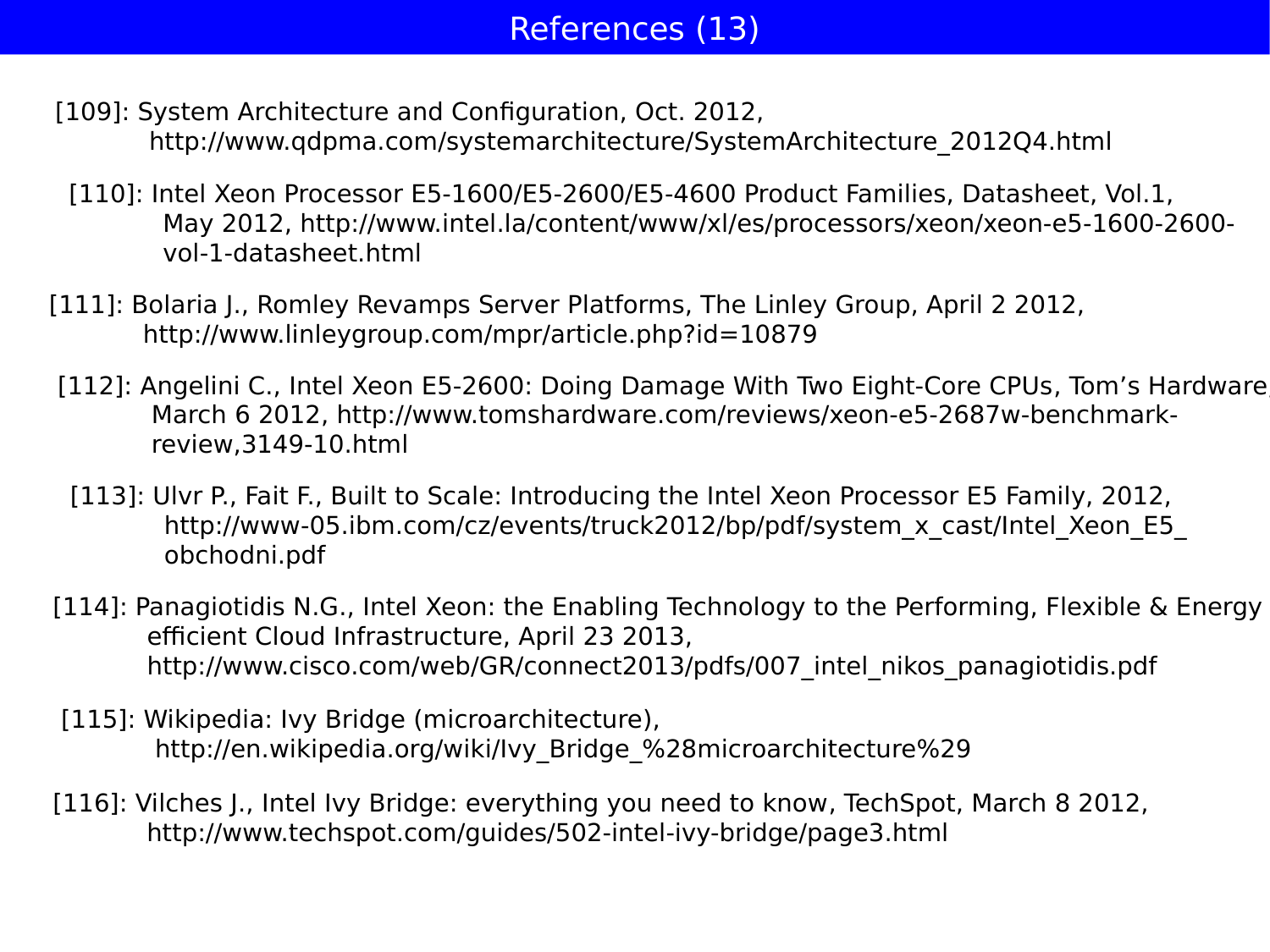

References (13)
[109]: System Architecture and Configuration, Oct. 2012,
            http://www.qdpma.com/systemarchitecture/SystemArchitecture_2012Q4.html
[110]: Intel Xeon Processor E5-1600/E5-2600/E5-4600 Product Families, Datasheet, Vol.1,
            May 2012, http://www.intel.la/content/www/xl/es/processors/xeon/xeon-e5-1600-2600-
            vol-1-datasheet.html
[111]: Bolaria J., Romley Revamps Server Platforms, The Linley Group, April 2 2012,
            http://www.linleygroup.com/mpr/article.php?id=10879
[112]: Angelini C., Intel Xeon E5-2600: Doing Damage With Two Eight-Core CPUs, Tom’s Hardware,
            March 6 2012, http://www.tomshardware.com/reviews/xeon-e5-2687w-benchmark-
            review,3149-10.html
[113]: Ulvr P., Fait F., Built to Scale: Introducing the Intel Xeon Processor E5 Family, 2012,
            http://www-05.ibm.com/cz/events/truck2012/bp/pdf/system_x_cast/Intel_Xeon_E5_
            obchodni.pdf
[114]: Panagiotidis N.G., Intel Xeon: the Enabling Technology to the Performing, Flexible & Energy
            efficient Cloud Infrastructure, April 23 2013,
            http://www.cisco.com/web/GR/connect2013/pdfs/007_intel_nikos_panagiotidis.pdf
[115]: Wikipedia: Ivy Bridge (microarchitecture),
            http://en.wikipedia.org/wiki/Ivy_Bridge_%28microarchitecture%29
[116]: Vilches J., Intel Ivy Bridge: everything you need to know, TechSpot, March 8 2012,
            http://www.techspot.com/guides/502-intel-ivy-bridge/page3.html